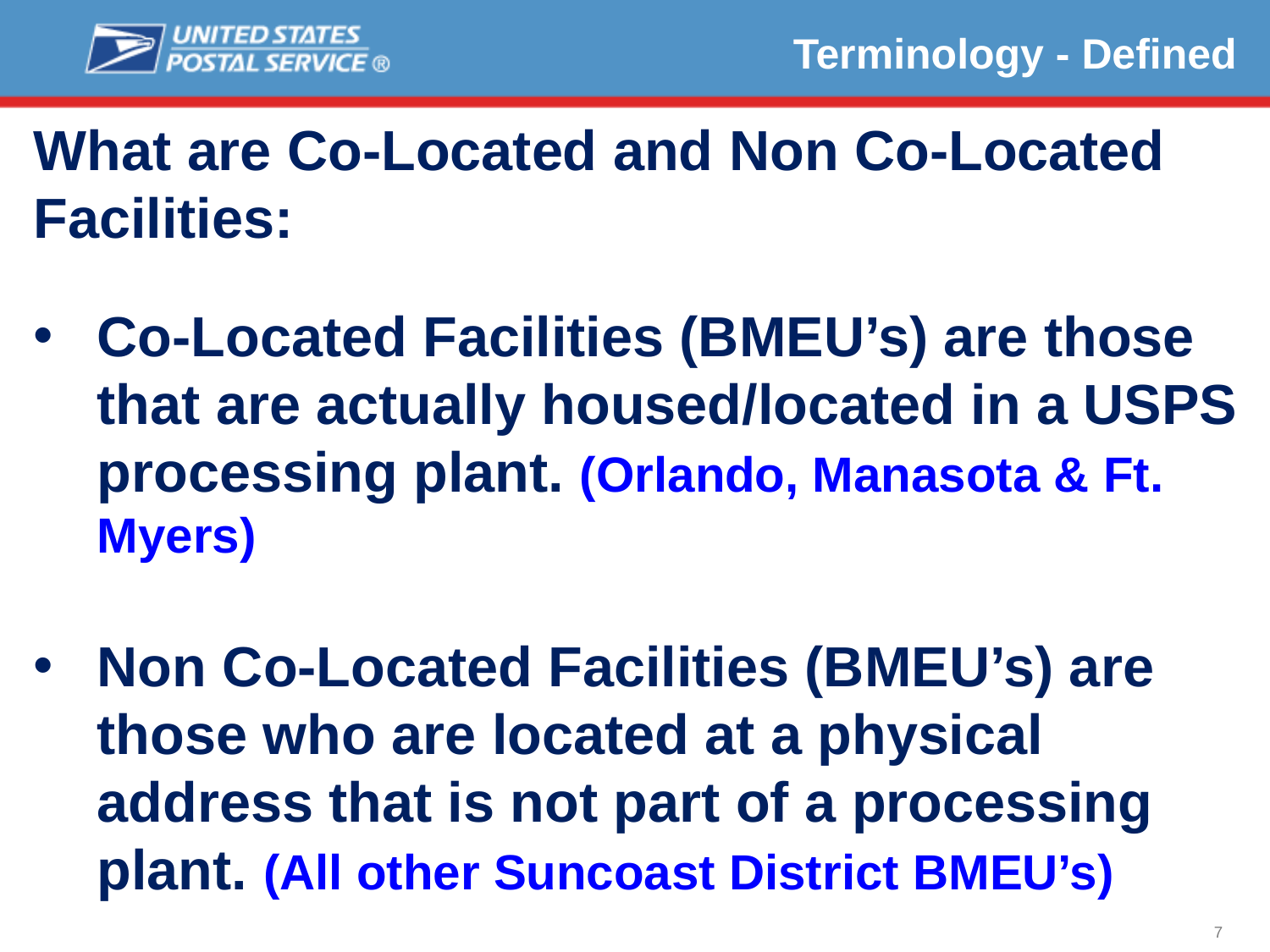

Terminology - Defined
What are Co-Located and Non Co-Located Facilities:

Co-Located Facilities (BMEU’s) are those that are actually housed/located in a USPS processing plant. (Orlando, Manasota & Ft. Myers)

Non Co-Located Facilities (BMEU’s) are those who are located at a physical address that is not part of a processing plant. (All other Suncoast District BMEU’s)